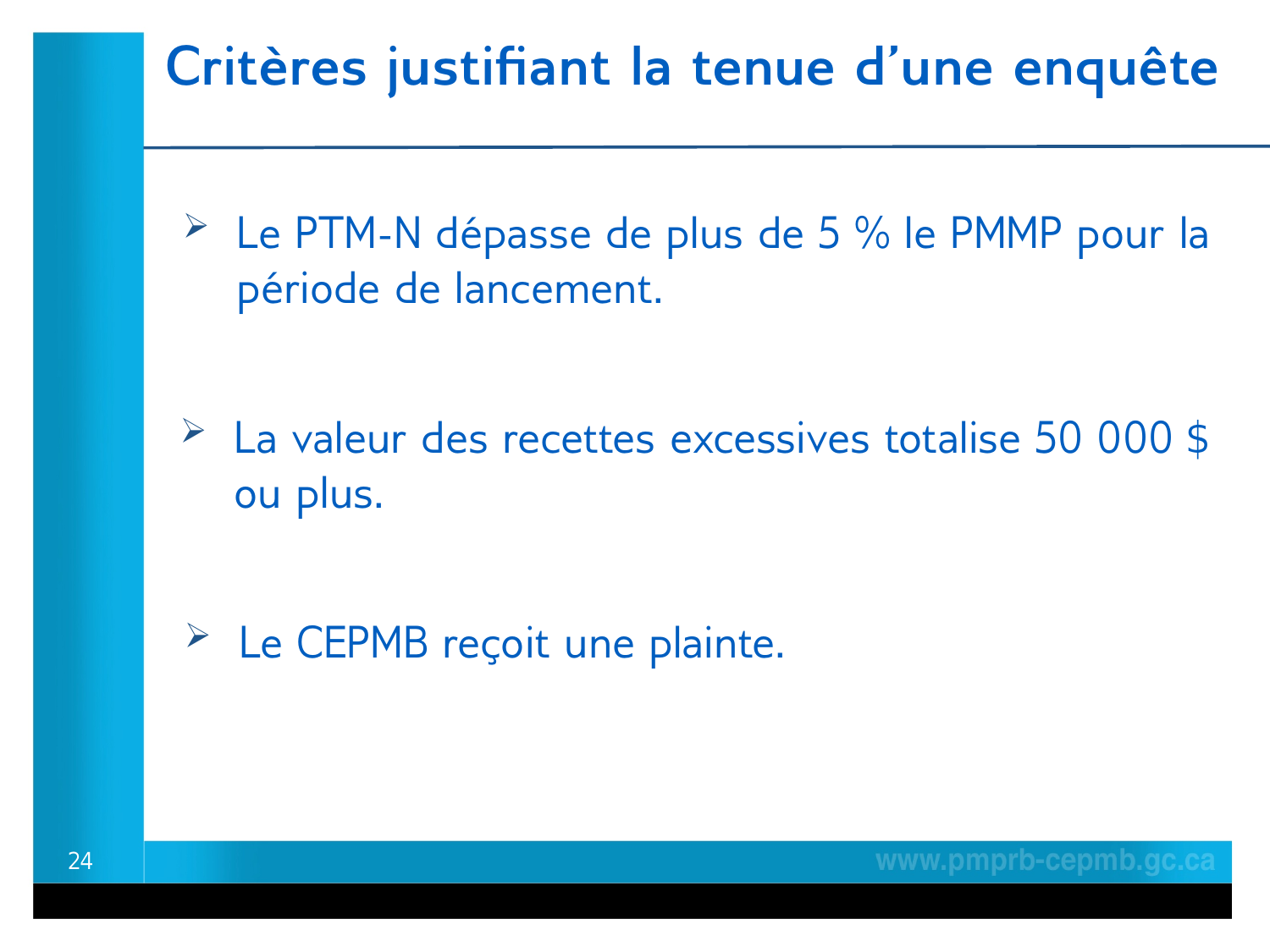

Critères justifiant la tenue d’une enquête

Le PTM-N dépasse de plus de 5 % le PMMP pour la période de lancement.
La valeur des recettes excessives totalise 50 000 $ ou plus.
Le CEPMB reçoit une plainte.
24